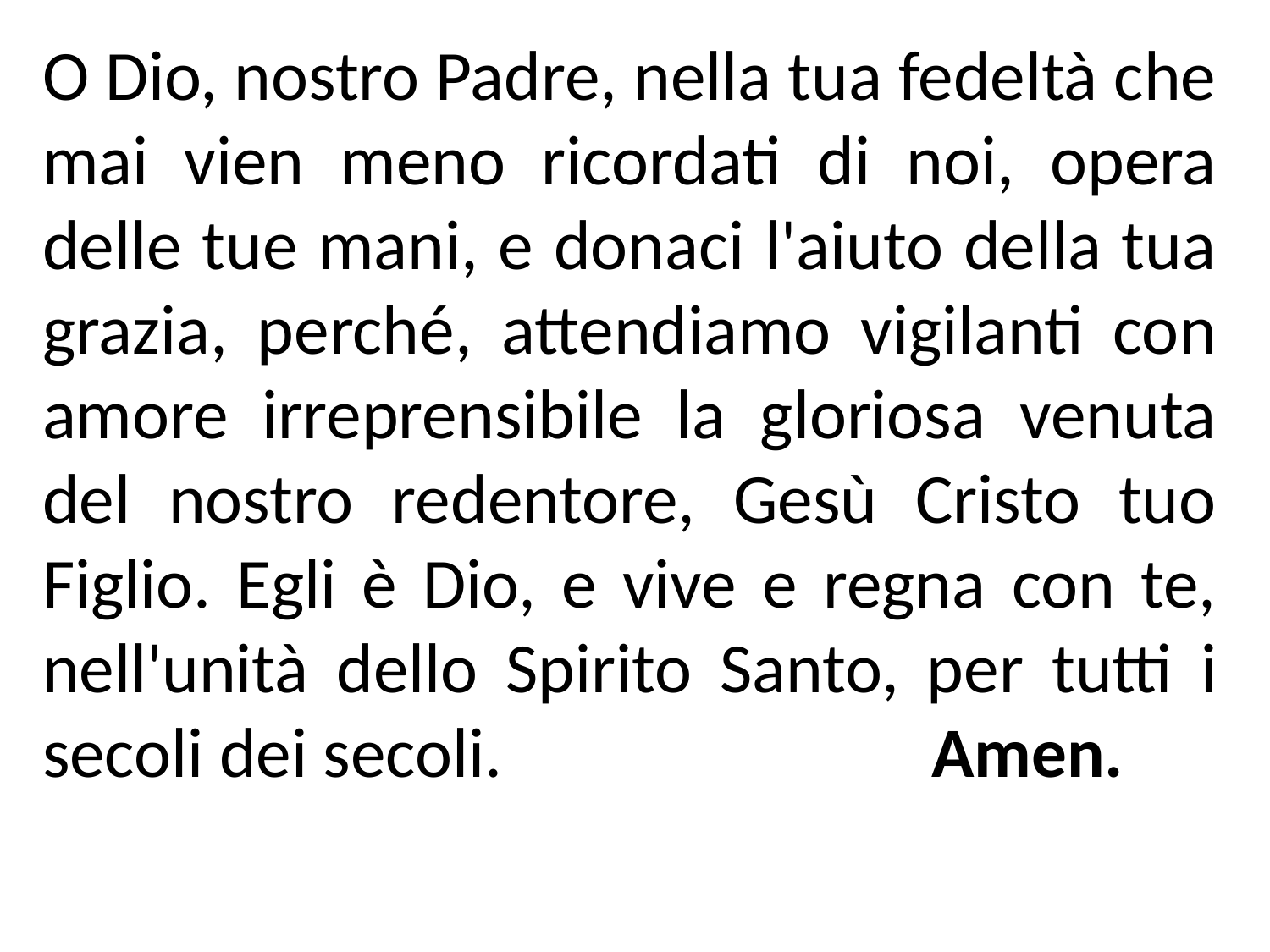

O Dio, nostro Padre, nella tua fedeltà che mai vien meno ricordati di noi, opera delle tue mani, e donaci l'aiuto della tua grazia, perché, attendiamo vigilanti con amore irreprensibile la gloriosa venuta del nostro redentore, Gesù Cristo tuo Figlio. Egli è Dio, e vive e regna con te, nell'unità dello Spirito Santo, per tutti i secoli dei secoli.				Amen.